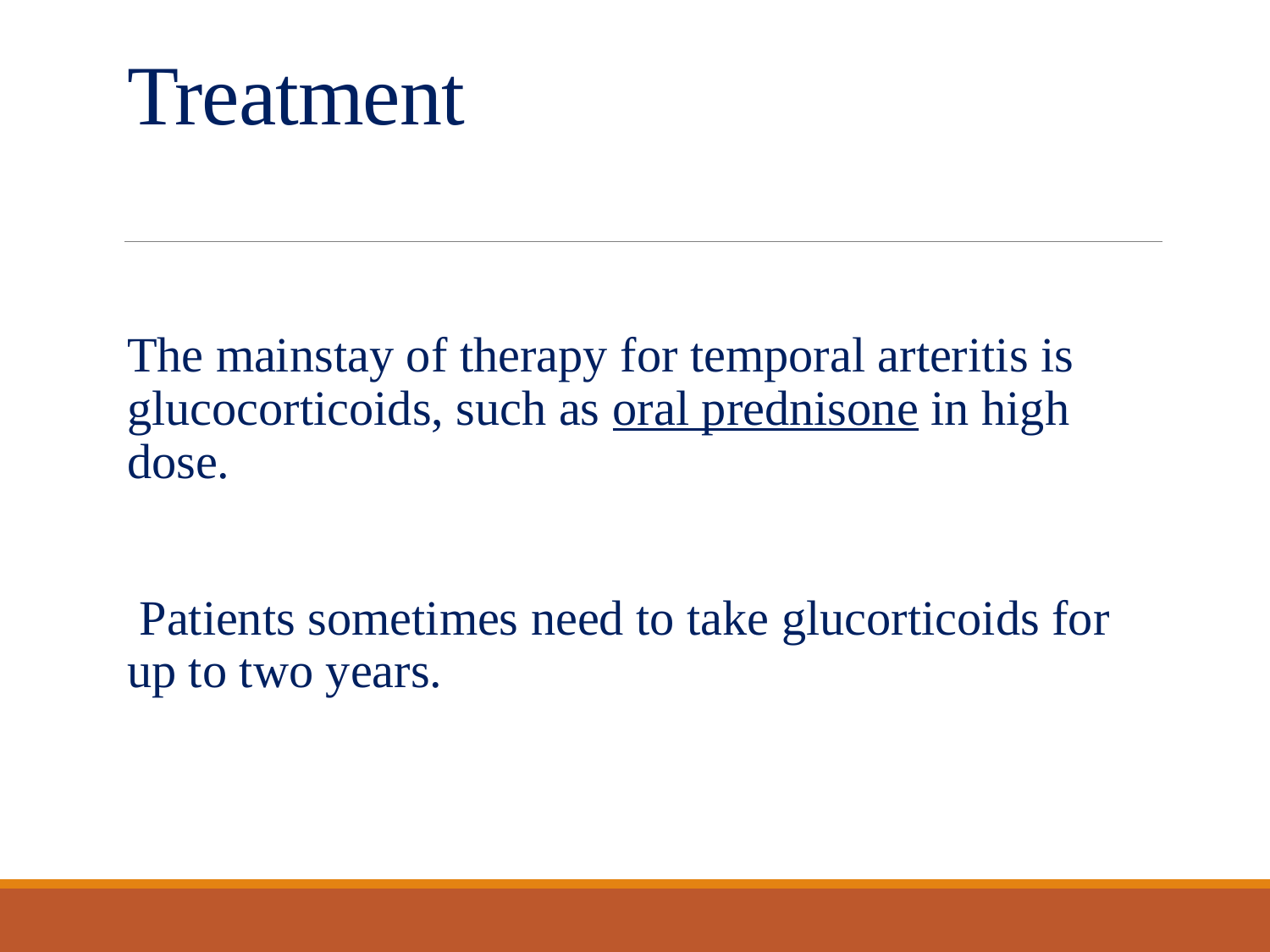

# Treatment

The mainstay of therapy for temporal arteritis is glucocorticoids, such as oral prednisone in high dose.

 Patients sometimes need to take glucorticoids for up to two years.